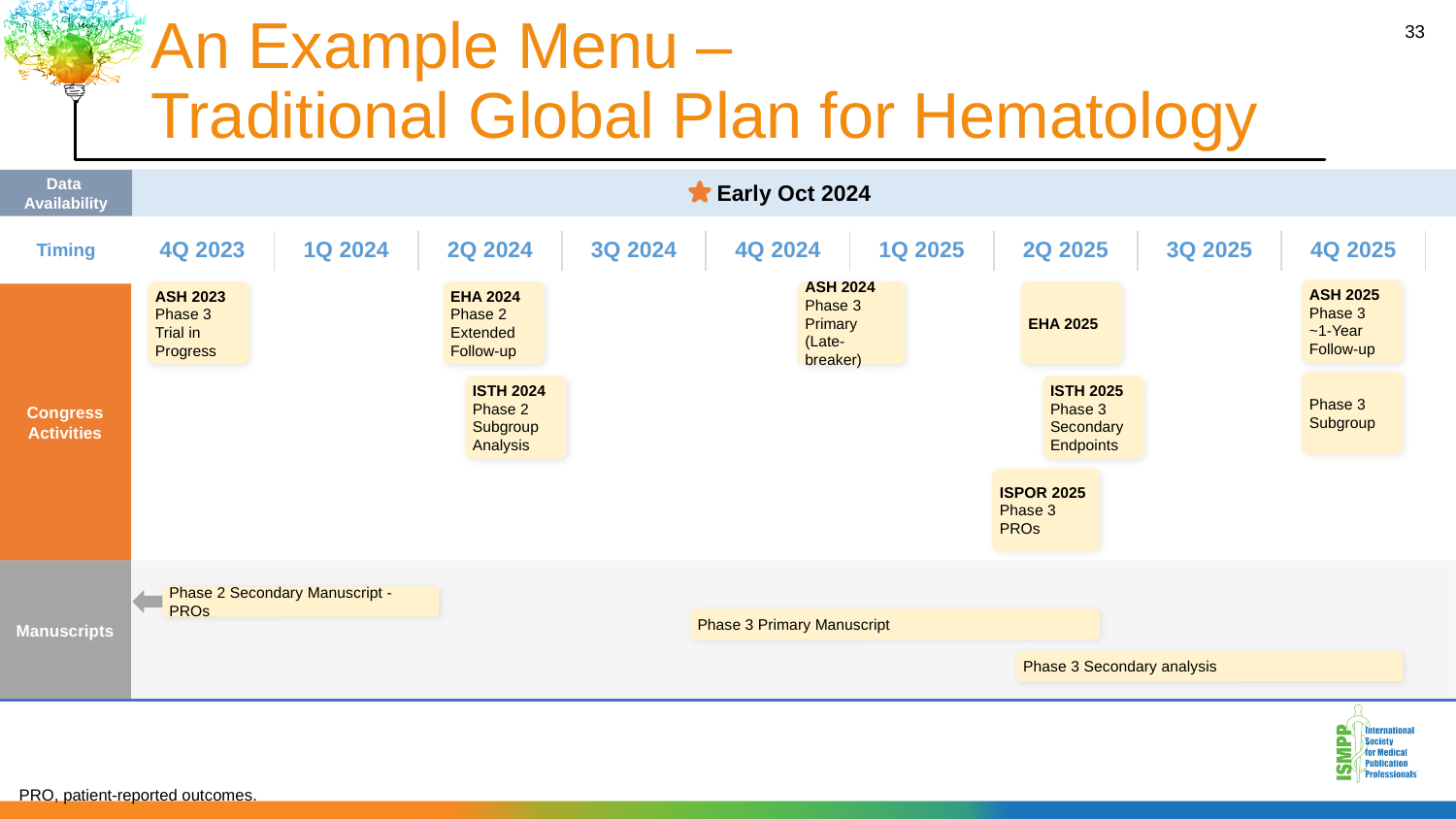

# An Example Menu – Traditional Global Plan for Hematology
33
Early Oct 2024
Data
Availability

Timing
| 4Q 2023 | 1Q 2024 | 2Q 2024 | 3Q 2024 | 4Q 2024 | 1Q 2025 | 2Q 2025 | 3Q 2025 | 4Q 2025 |
| --- | --- | --- | --- | --- | --- | --- | --- | --- |
ASH 2025
Phase 3
~1-Year
Follow-up
ASH 2023
Phase 3 Trial in Progress
EHA 2024
Phase 2 Extended Follow-up
ASH 2024
Phase 3
Primary
(Late-breaker)
EHA 2025
Congress
Activities
Manuscripts
Phase 3 Subgroup
ISTH 2024
Phase 2 Subgroup Analysis
ISTH 2025
Phase 3 Secondary Endpoints
ISPOR 2025
Phase 3 PROs

Phase 2 Secondary Manuscript - PROs

Phase 3 Primary Manuscript
Phase 3 Secondary analysis
 PRO, patient-reported outcomes.